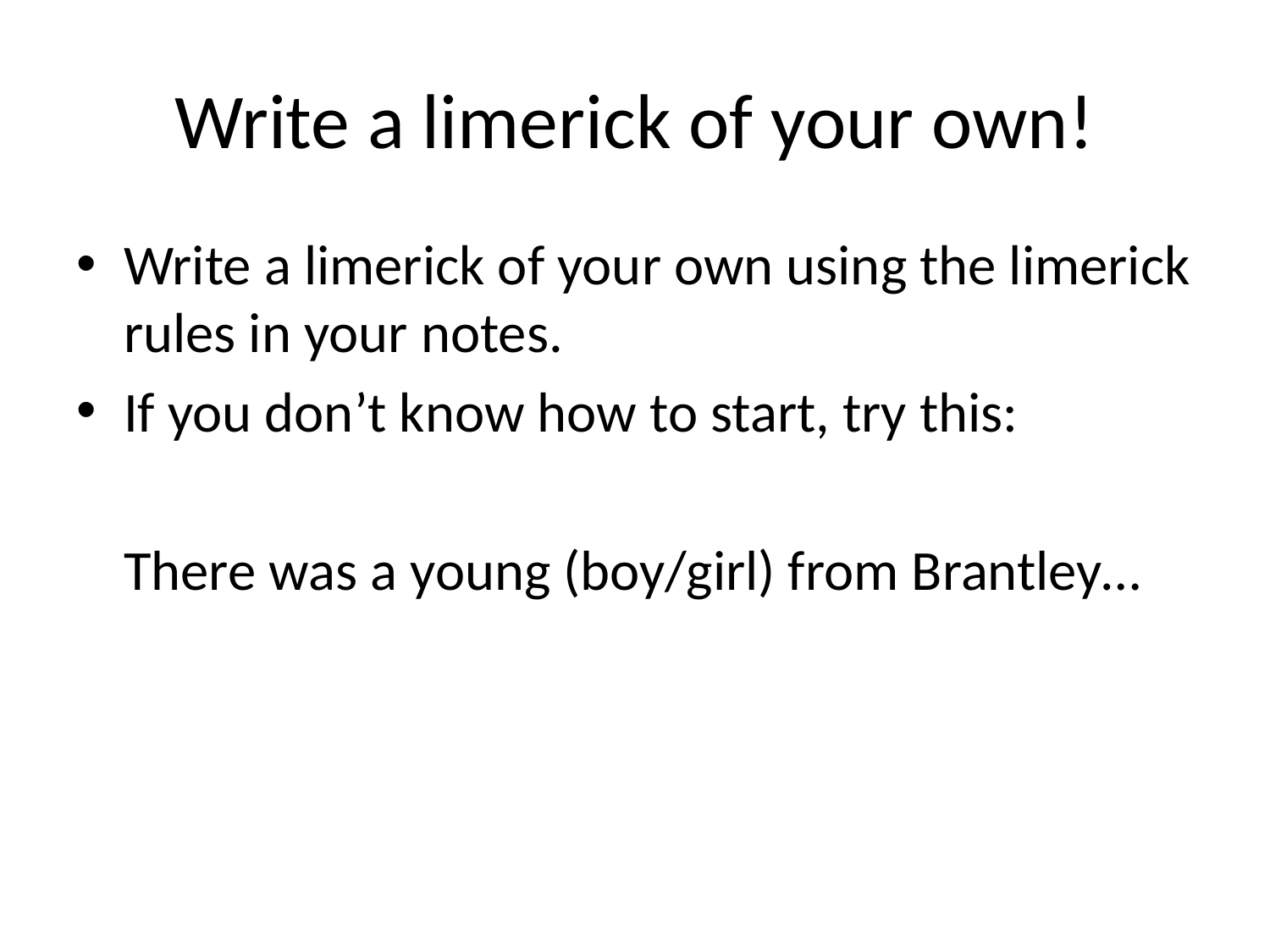

# Write a limerick of your own!
Write a limerick of your own using the limerick rules in your notes.
If you don’t know how to start, try this:

	There was a young (boy/girl) from Brantley…